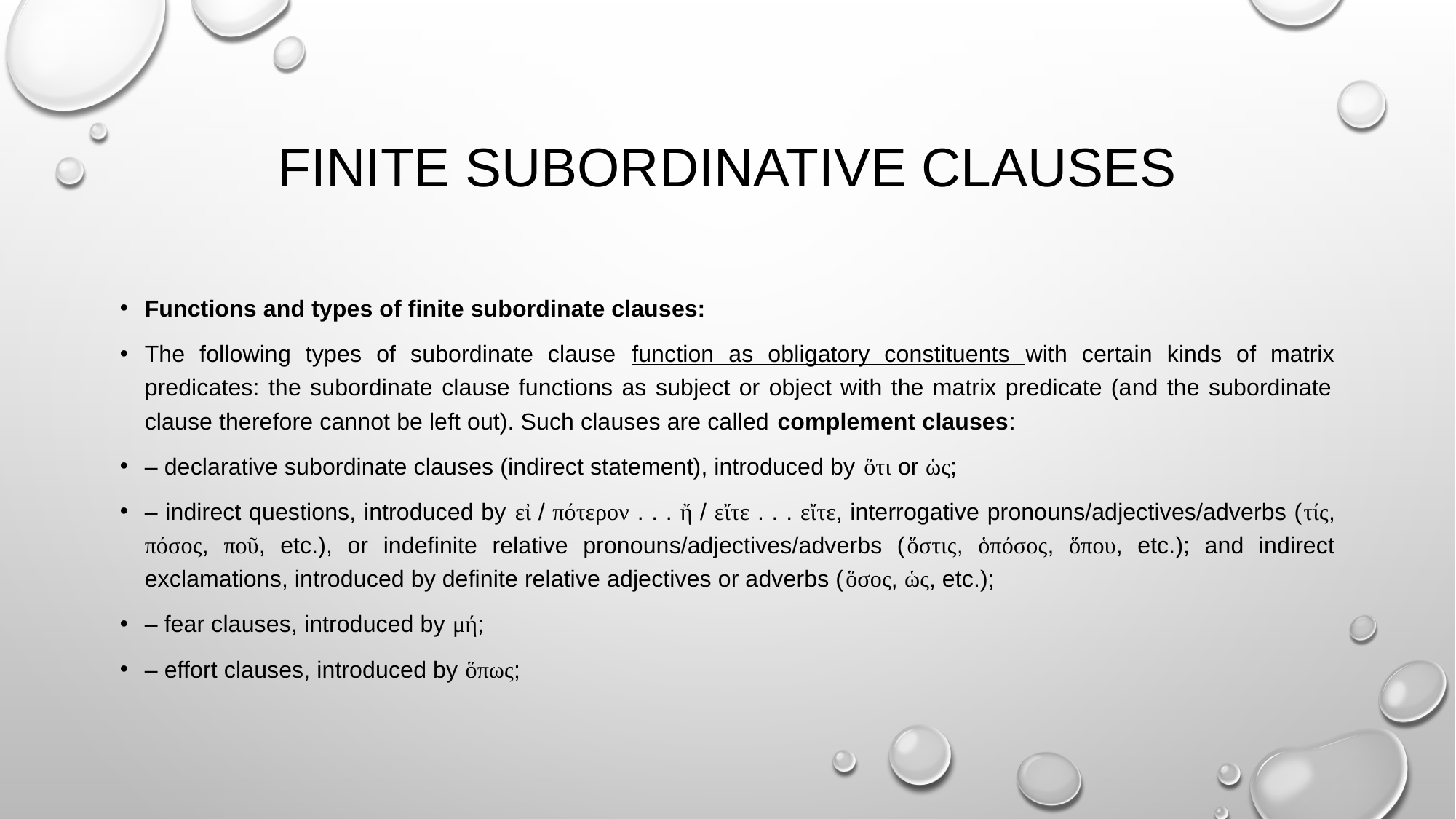

# Finite subordinative clauses
Functions and types of finite subordinate clauses:
The following types of subordinate clause function as obligatory constituents with certain kinds of matrix predicates: the subordinate clause functions as subject or object with the matrix predicate (and the subordinate clause therefore cannot be left out). Such clauses are called complement clauses:
– declarative subordinate clauses (indirect statement), introduced by ὅτι or ὡς;
– indirect questions, introduced by εἰ / πότερον . . . ἤ / εἴτε . . . εἴτε, interrogative pronouns/adjectives/adverbs (τίς, πόσος, ποῦ, etc.), or indefinite relative pronouns/adjectives/adverbs (ὅστις, ὁπόσος, ὅπου, etc.); and indirect exclamations, introduced by definite relative adjectives or adverbs (ὅσος, ὡς, etc.);
– fear clauses, introduced by μή;
– effort clauses, introduced by ὅπως;